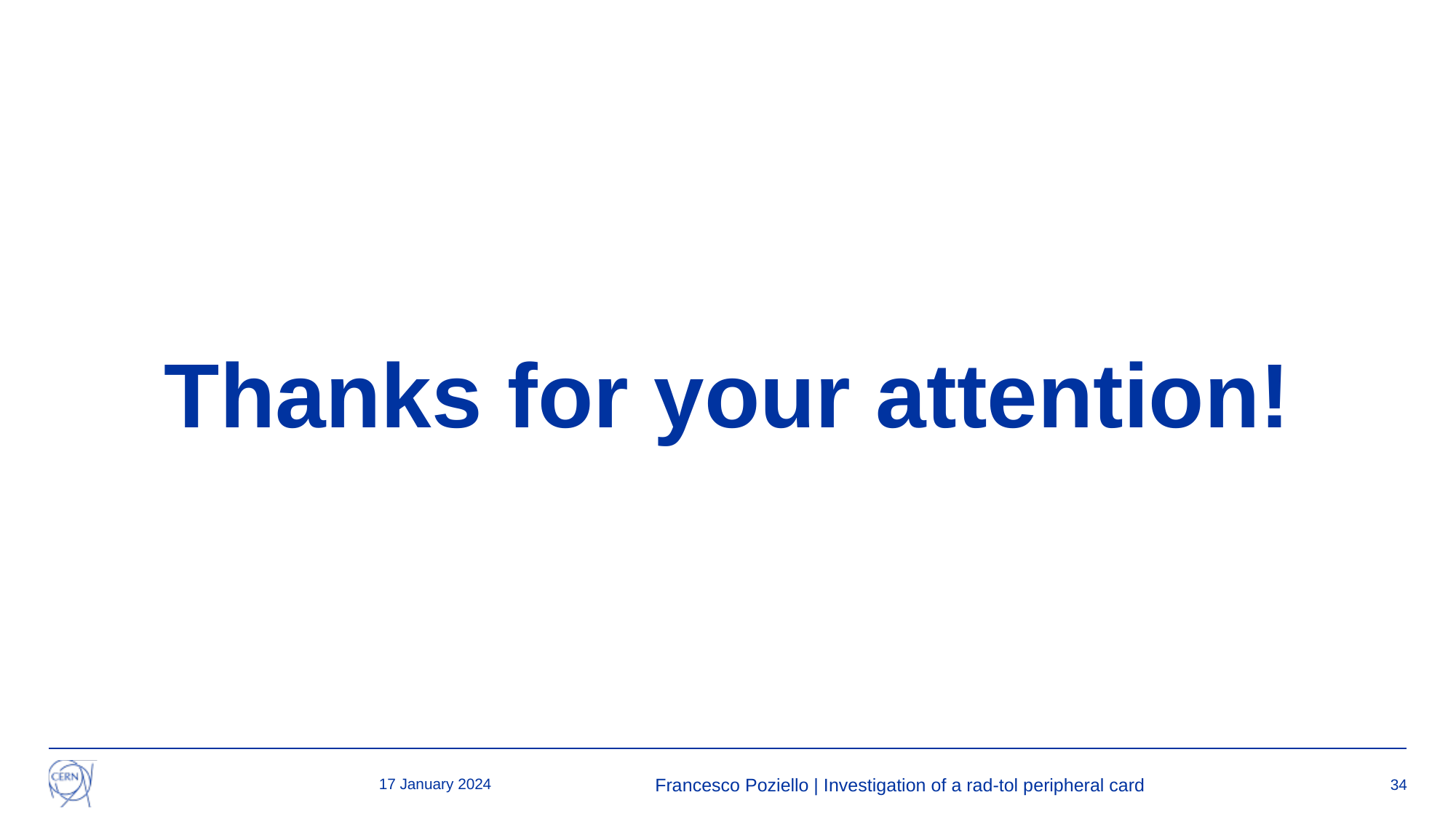

# Thanks for your attention!
17 January 2024
Francesco Poziello | Investigation of a rad-tol peripheral card
34